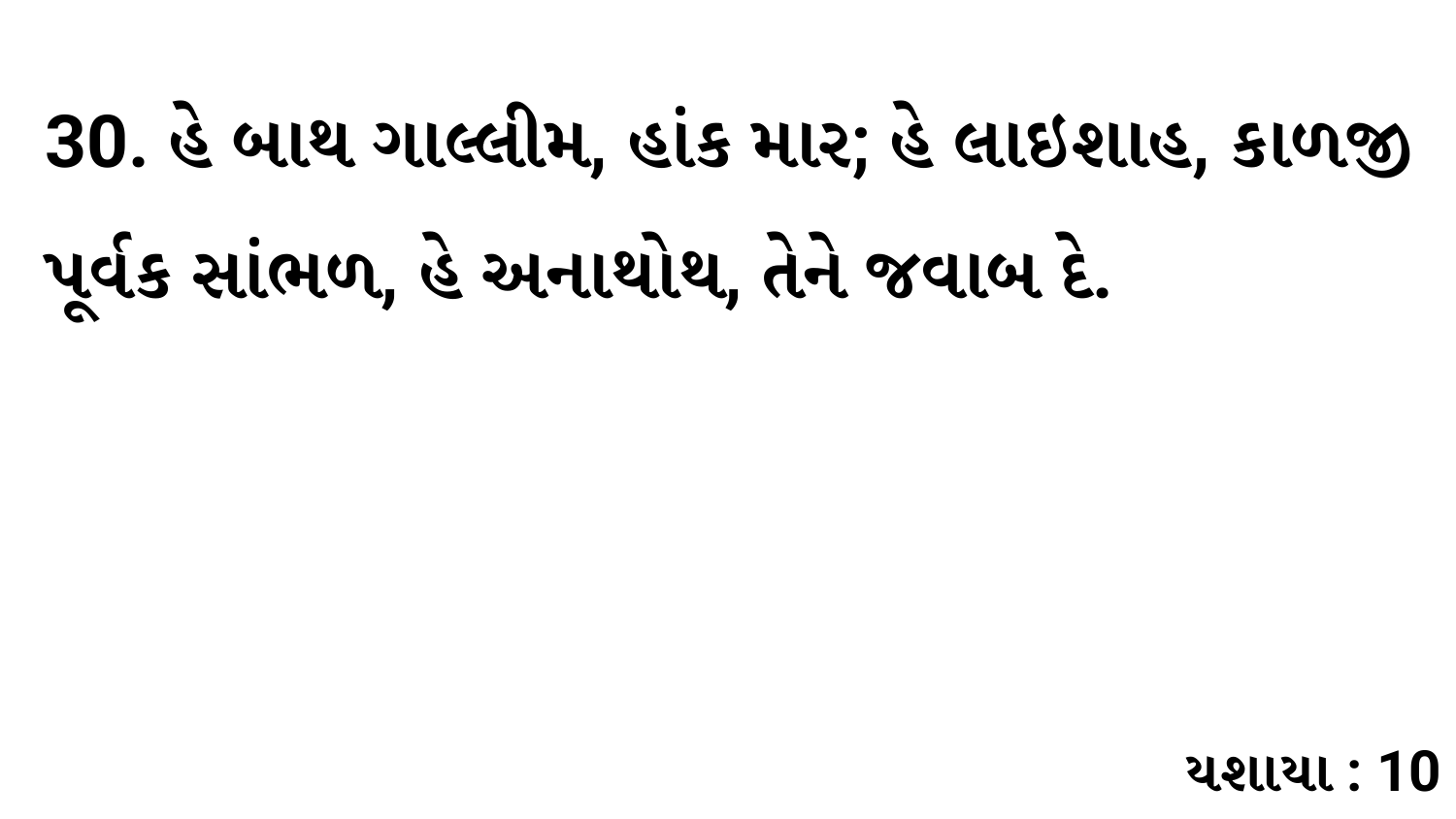

30. હે બાથ ગાલ્લીમ, હાંક માર; હે લાઇશાહ, કાળજી પૂર્વક સાંભળ, હે અનાથોથ, તેને જવાબ દે.
યશાયા : 10